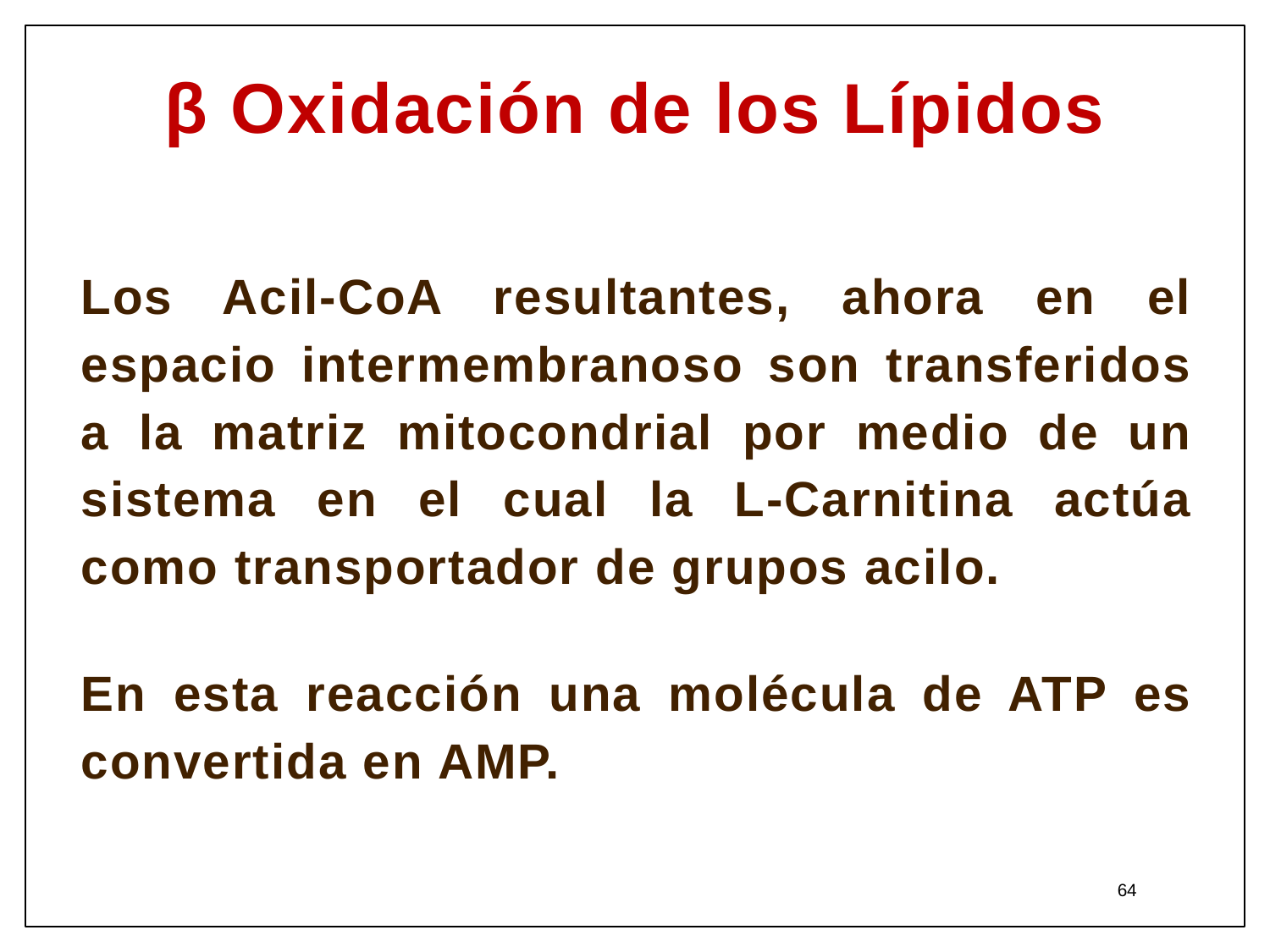

β Oxidación de los Lípidos
Los Acil-CoA resultantes, ahora en el espacio intermembranoso son transferidos a la matriz mitocondrial por medio de un sistema en el cual la L-Carnitina actúa como transportador de grupos acilo.

En esta reacción una molécula de ATP es convertida en AMP.
64